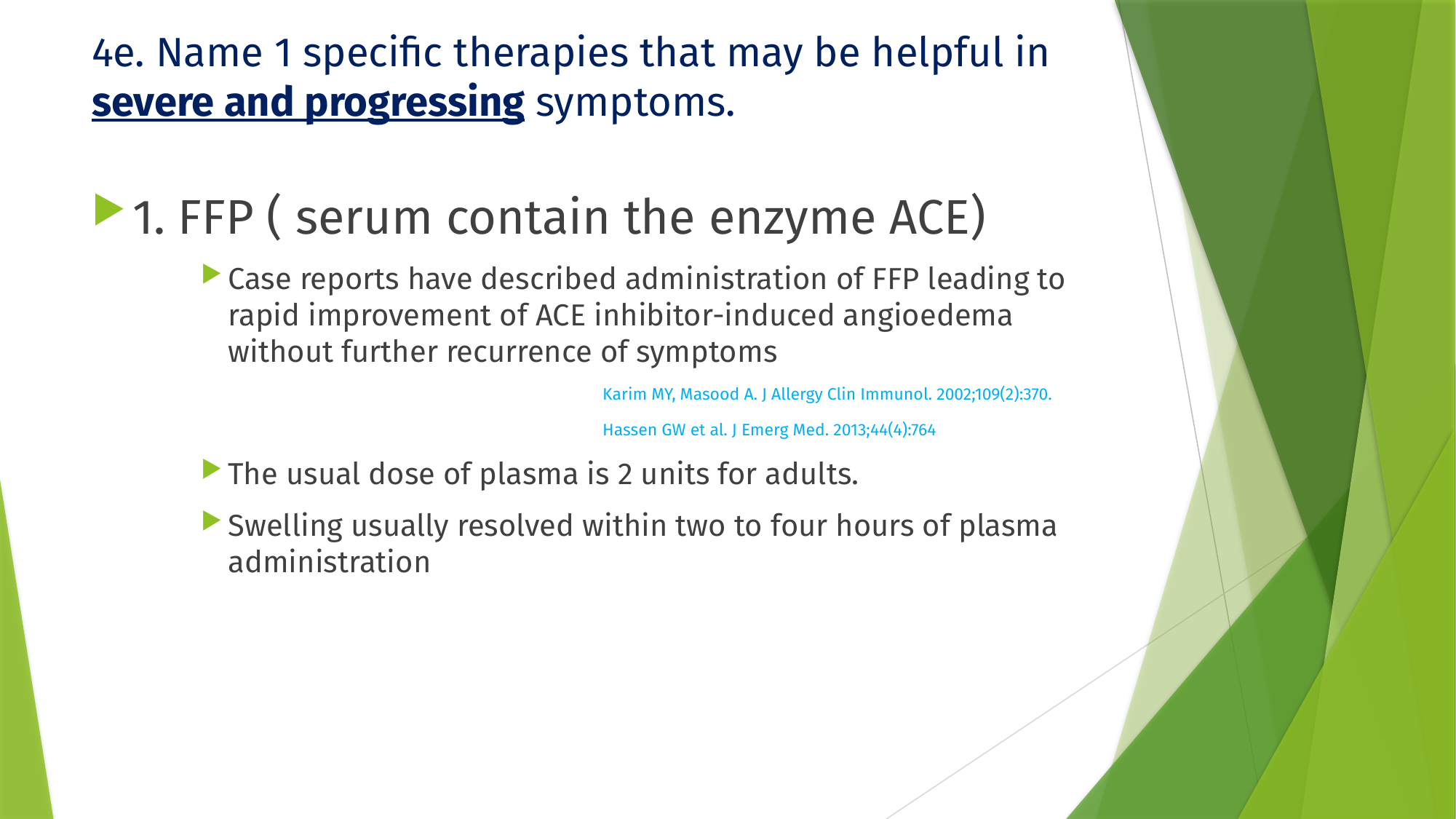

# 4e. Name 1 specific therapies that may be helpful in severe and progressing symptoms.
1. FFP ( serum contain the enzyme ACE)
Case reports have described administration of FFP leading to rapid improvement of ACE inhibitor-induced angioedema without further recurrence of symptoms
                                          Karim MY, Masood A. J Allergy Clin Immunol. 2002;109(2):370.
                                          Hassen GW et al. J Emerg Med. 2013;44(4):764
The usual dose of plasma is 2 units for adults.
Swelling usually resolved within two to four hours of plasma administration